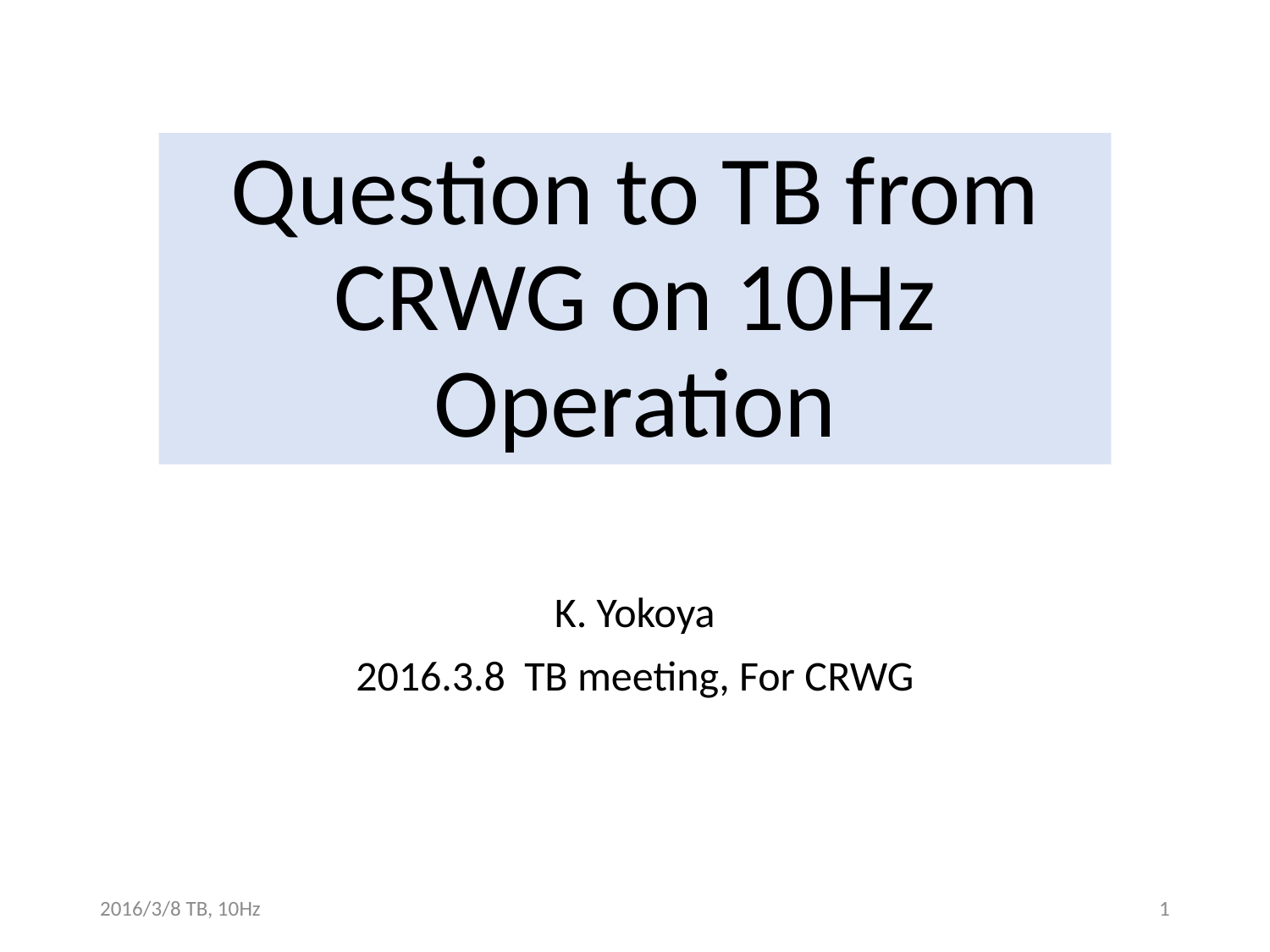

# Question to TB from CRWG on 10Hz Operation
K. Yokoya
2016.3.8  TB meeting, For CRWG
2016/3/8 TB, 10Hz
1